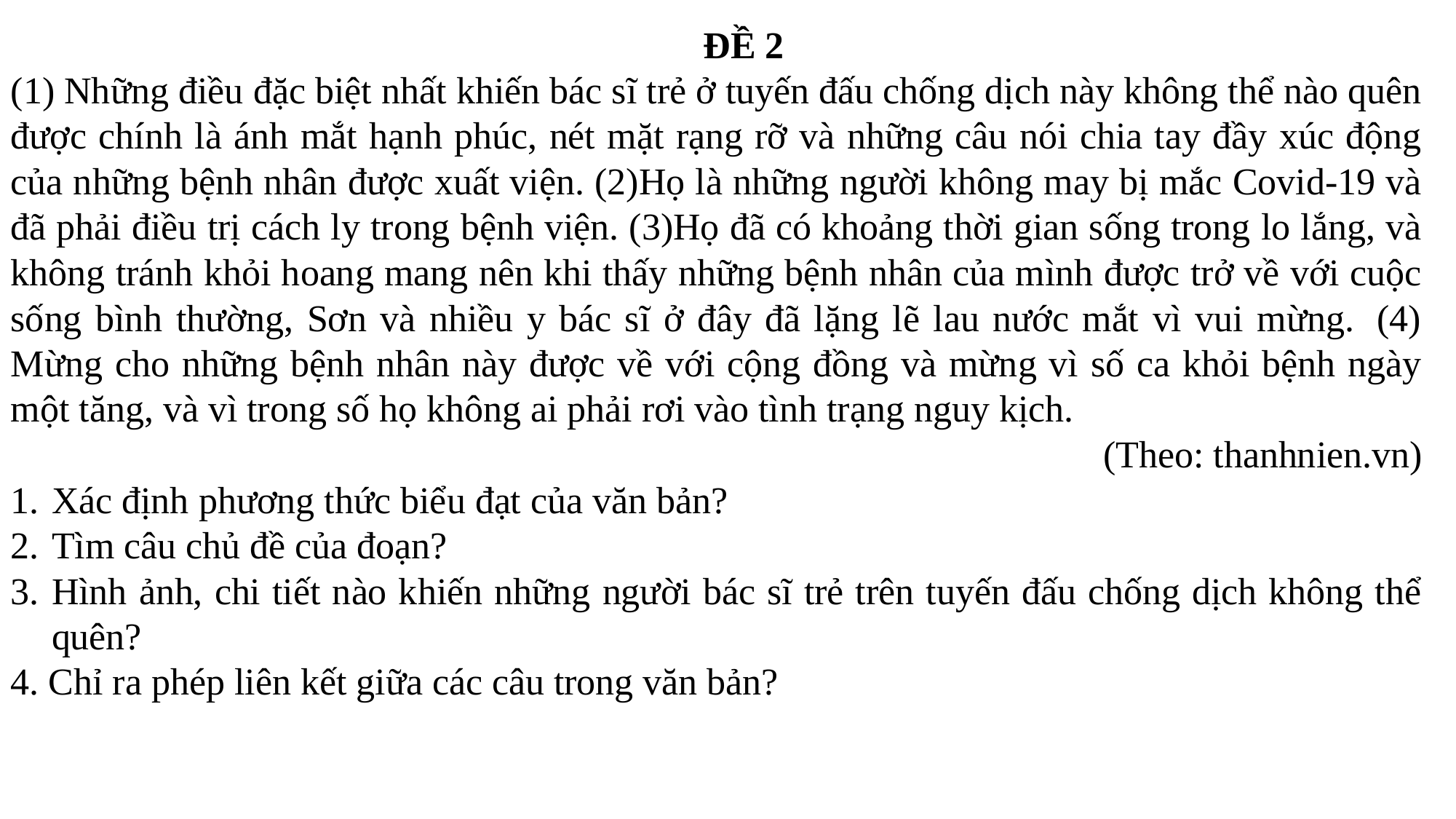

ĐỀ 2
(1) Những điều đặc biệt nhất khiến bác sĩ trẻ ở tuyến đấu chống dịch này không thể nào quên được chính là ánh mắt hạnh phúc, nét mặt rạng rỡ và những câu nói chia tay đầy xúc động của những bệnh nhân được xuất viện. (2)Họ là những người không may bị mắc Covid-19 và đã phải điều trị cách ly trong bệnh viện. (3)Họ đã có khoảng thời gian sống trong lo lắng, và không tránh khỏi hoang mang nên khi thấy những bệnh nhân của mình được trở về với cuộc sống bình thường, Sơn và nhiều y bác sĩ ở đây đã lặng lẽ lau nước mắt vì vui mừng.  (4) Mừng cho những bệnh nhân này được về với cộng đồng và mừng vì số ca khỏi bệnh ngày một tăng, và vì trong số họ không ai phải rơi vào tình trạng nguy kịch.
(Theo: thanhnien.vn)
Xác định phương thức biểu đạt của văn bản?
Tìm câu chủ đề của đoạn?
Hình ảnh, chi tiết nào khiến những người bác sĩ trẻ trên tuyến đấu chống dịch không thể quên?
4. Chỉ ra phép liên kết giữa các câu trong văn bản?